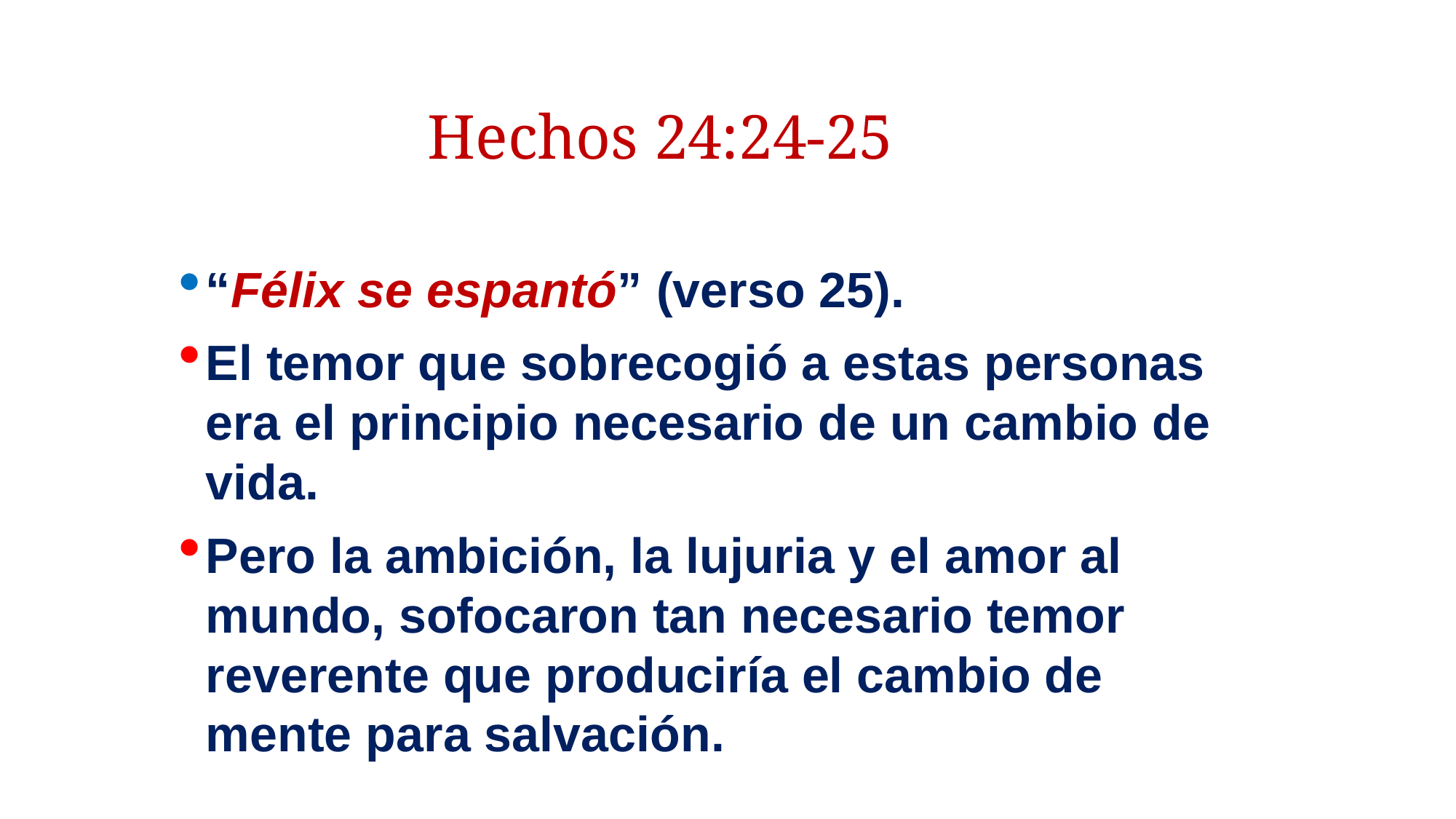

# Hechos 24:24-25
“Félix se espantó” (verso 25).
El temor que sobrecogió a estas personas era el principio necesario de un cambio de vida.
Pero la ambición, la lujuria y el amor al mundo, sofocaron tan necesario temor reverente que produciría el cambio de mente para salvación.
15